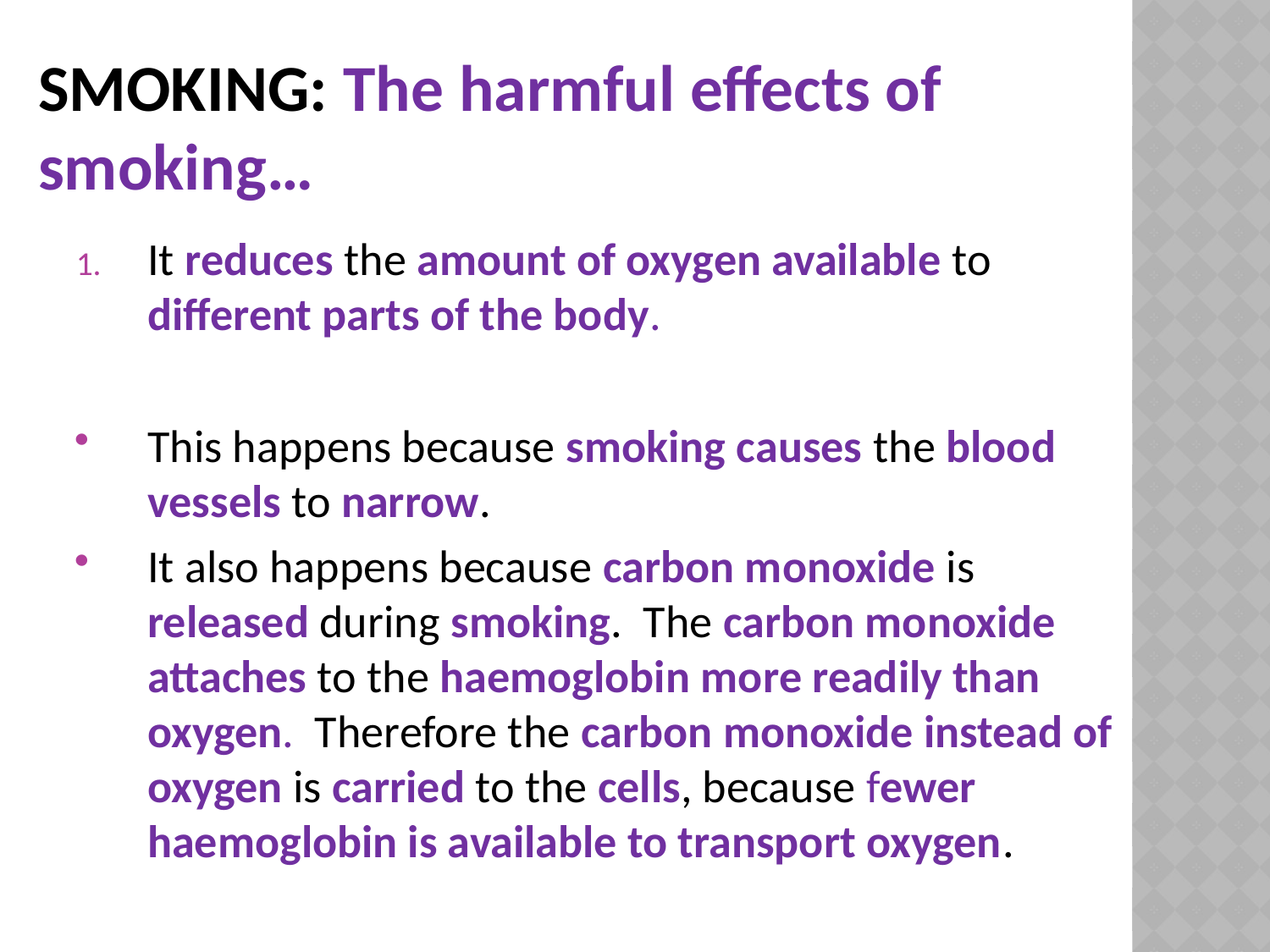

# Smoking: The harmful effects of smoking…
It reduces the amount of oxygen available to different parts of the body.

This happens because smoking causes the blood vessels to narrow.
It also happens because carbon monoxide is released during smoking.  The carbon monoxide attaches to the haemoglobin more readily than oxygen.  Therefore the carbon monoxide instead of oxygen is carried to the cells, because fewer haemoglobin is available to transport oxygen.